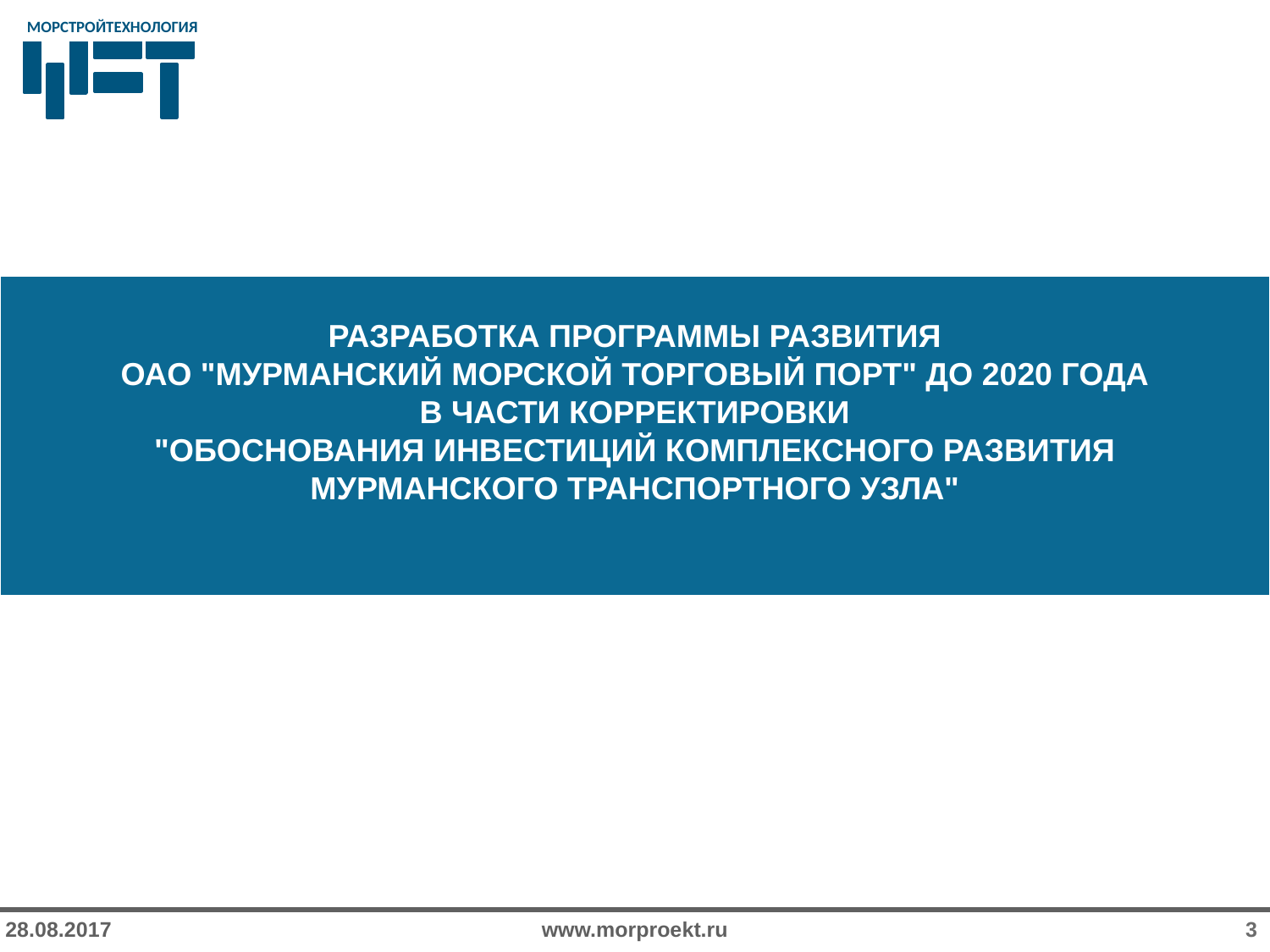

# РАЗРАБОТКА ПРОГРАММЫ РАЗВИТИЯ ОАО "МУРМАНСКИЙ МОРСКОЙ ТОРГОВЫЙ ПОРТ" ДО 2020 ГОДА В ЧАСТИ КОРРЕКТИРОВКИ "ОБОСНОВАНИЯ ИНВЕСТИЦИЙ КОМПЛЕКСНОГО РАЗВИТИЯ МУРМАНСКОГО ТРАНСПОРТНОГО УЗЛА"
28.08.2017
www.morproekt.ru
3